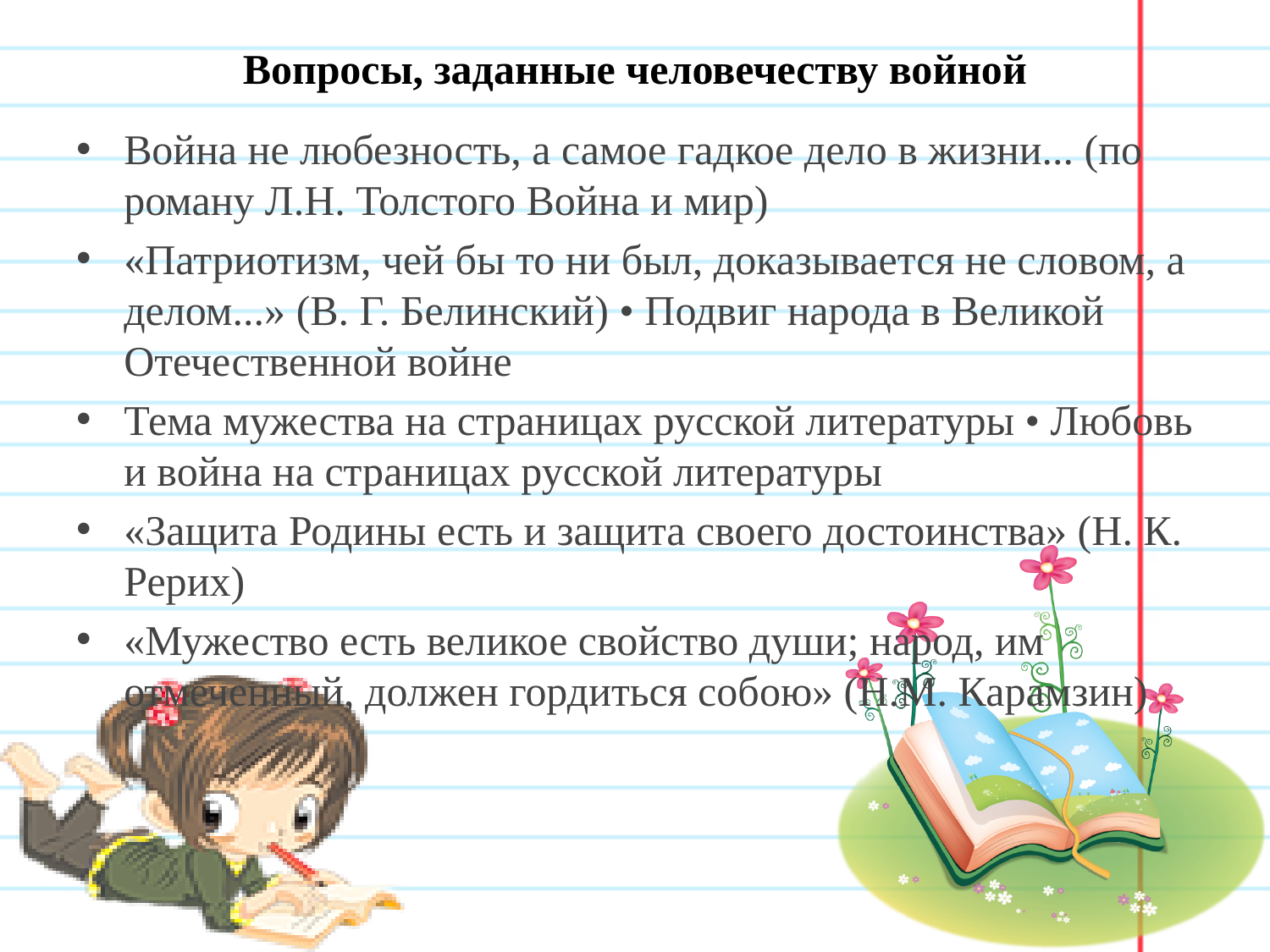

# Вопросы, заданные человечеству войной
Война не любезность, а самое гадкое дело в жизни... (по роману Л.Н. Толстого Война и мир)
«Патриотизм, чей бы то ни был, доказывается не словом, а делом...» (В. Г. Белинский) • Подвиг народа в Великой Отечественной войне
Тема мужества на страницах русской литературы • Любовь и война на страницах русской литературы
«Защита Родины есть и защита своего достоинства» (Н. К. Рерих)
«Мужество есть великое свойство души; народ, им отмеченный, должен гордиться собою» (Н.М. Карамзин)